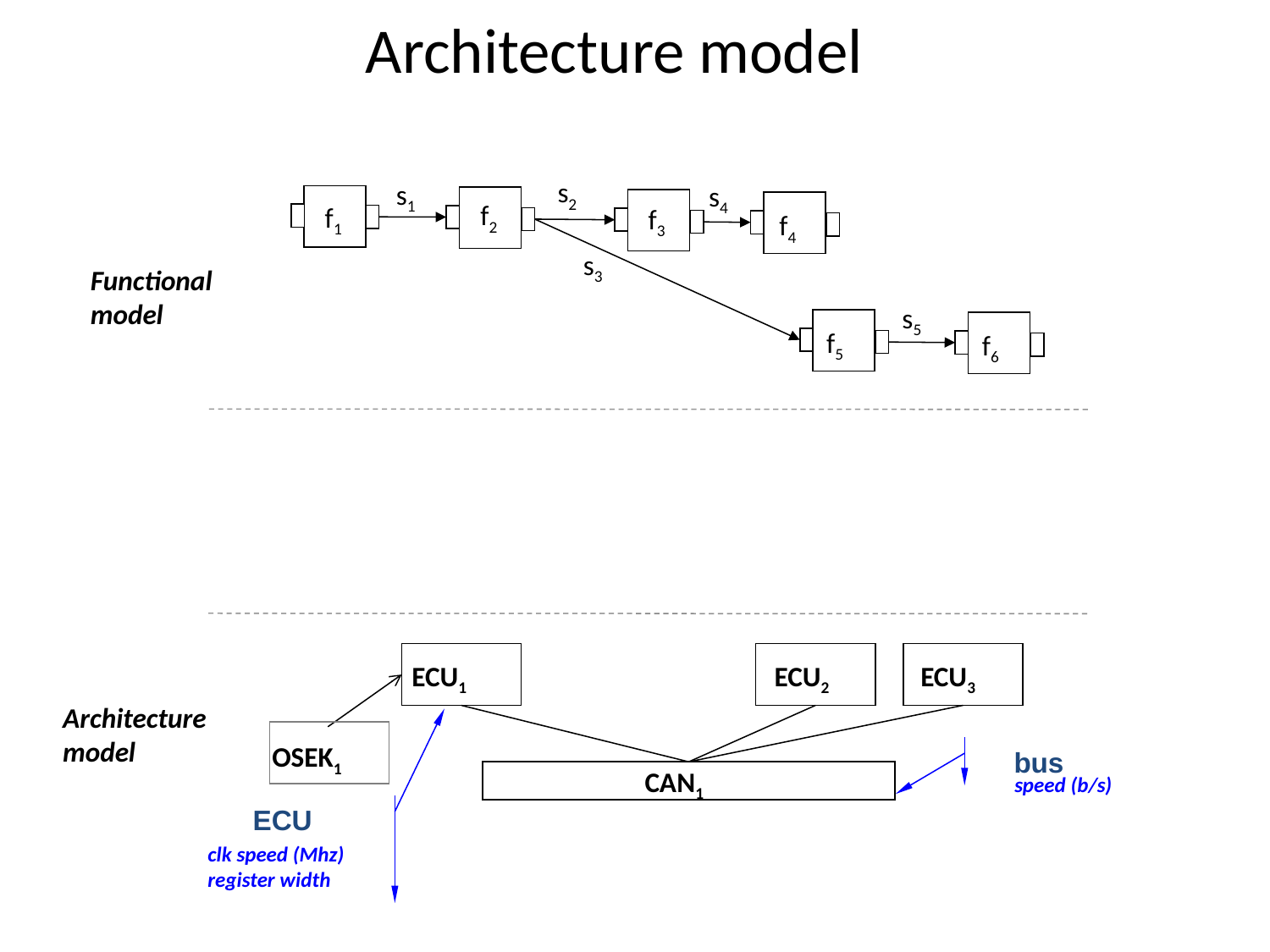

# Architecture model
s2
s1
s4

f2

f1
f3
f4

s3
Functional model
s5

f5
f6

ECU1
ECU2
ECU3
Architecture model

OSEK1
bus
CAN1

speed (b/s)
ECU
clk speed (Mhz)
register width